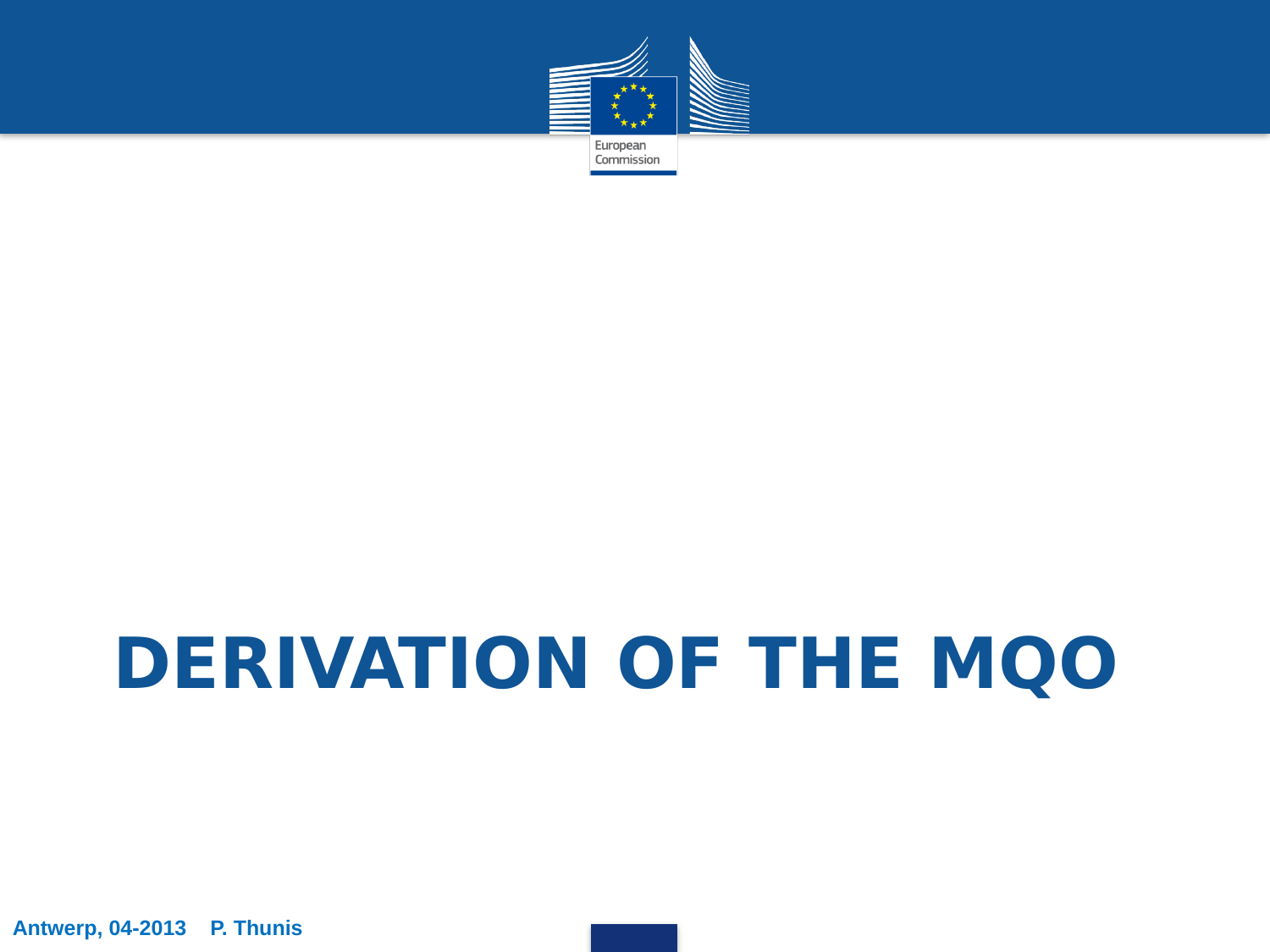

# Derivation of the MQO
Antwerp, 04-2013    P. Thunis